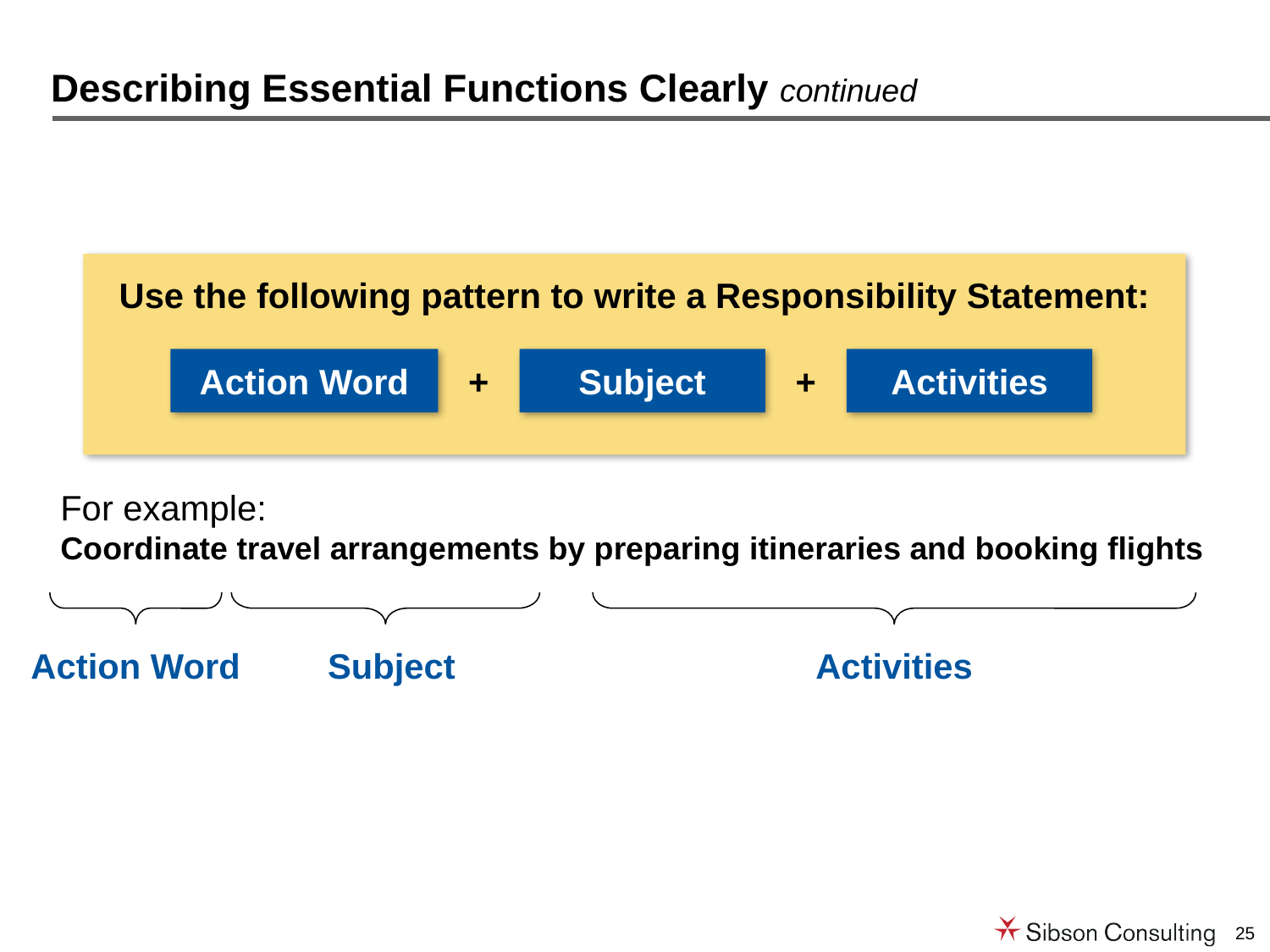

# Describing Essential Functions Clearly continued
Use the following pattern to write a Responsibility Statement:

Action Word
+
Subject
+
Activities

For example:
Coordinate travel arrangements by preparing itineraries and booking flights

Action Word
Subject
Activities